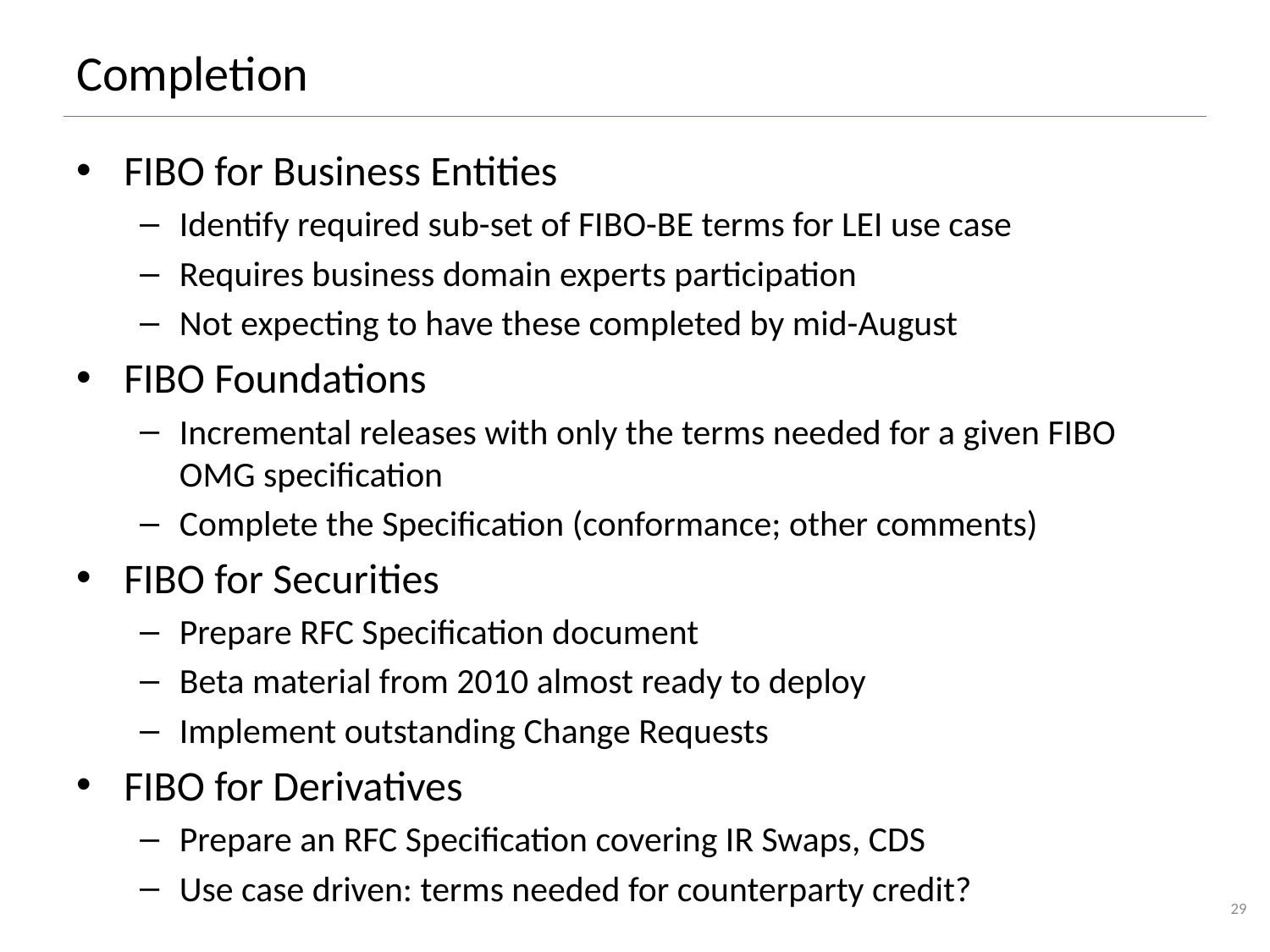

# Completion
FIBO for Business Entities
Identify required sub-set of FIBO-BE terms for LEI use case
Requires business domain experts participation
Not expecting to have these completed by mid-August
FIBO Foundations
Incremental releases with only the terms needed for a given FIBO OMG specification
Complete the Specification (conformance; other comments)
FIBO for Securities
Prepare RFC Specification document
Beta material from 2010 almost ready to deploy
Implement outstanding Change Requests
FIBO for Derivatives
Prepare an RFC Specification covering IR Swaps, CDS
Use case driven: terms needed for counterparty credit?
29